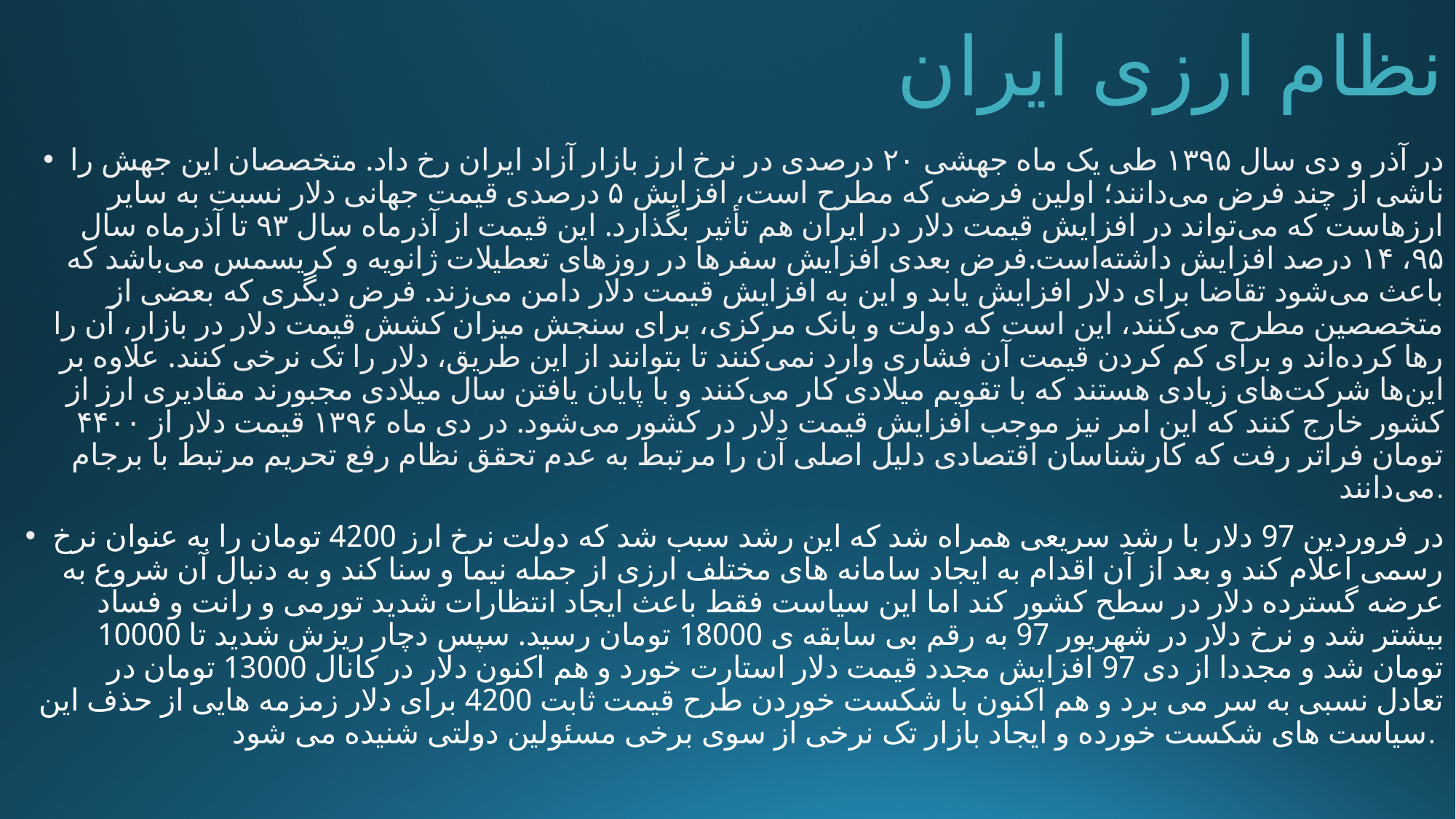

# نظام ارزی ایران
در آذر و دی سال ۱۳۹۵ طی یک ماه جهشی ۲۰ درصدی در نرخ ارز بازار آزاد ایران رخ داد. متخصصان این جهش را ناشی از چند فرض می‌دانند؛ اولین فرضی که مطرح است، افزایش ۵ درصدی قیمت جهانی دلار نسبت به سایر ارزهاست که می‌تواند در افزایش قیمت دلار در ایران هم تأثیر بگذارد. این قیمت از آذرماه سال ۹۳ تا آذرماه سال ۹۵، ۱۴ درصد افزایش داشته‌است.فرض بعدی افزایش سفرها در روزهای تعطیلات ژانویه و کریسمس می‌باشد که باعث می‌شود تقاضا برای دلار افزایش یابد و این به افزایش قیمت دلار دامن می‌زند. فرض دیگری که بعضی از متخصصین مطرح می‌کنند، این است که دولت و بانک مرکزی، برای سنجش میزان کشش قیمت دلار در بازار، آن را رها کرده‌اند و برای کم کردن قیمت آن فشاری وارد نمی‌کنند تا بتوانند از این طریق، دلار را تک نرخی کنند. علاوه بر این‌ها شرکت‌های زیادی هستند که با تقویم میلادی کار می‌کنند و با پایان یافتن سال میلادی مجبورند مقادیری ارز از کشور خارج کنند که این امر نیز موجب افزایش قیمت دلار در کشور می‌شود. در دی ماه ۱۳۹۶ قیمت دلار از ۴۴۰۰ تومان فراتر رفت که کارشناسان اقتصادی دلیل اصلی آن را مرتبط به عدم تحقق نظام رفع تحریم مرتبط با برجام می‌دانند.
در فروردین 97 دلار با رشد سریعی همراه شد که این رشد سبب شد که دولت نرخ ارز 4200 تومان را به عنوان نرخ رسمی اعلام کند و بعد از آن اقدام به ایجاد سامانه های مختلف ارزی از جمله نیما و سنا کند و به دنبال آن شروع به عرضه گسترده دلار در سطح کشور کند اما این سیاست فقط باعث ایجاد انتظارات شدید تورمی و رانت و فساد بیشتر شد و نرخ دلار در شهریور 97 به رقم بی سابقه ی 18000 تومان رسید. سپس دچار ریزش شدید تا 10000 تومان شد و مجددا از دی 97 افزایش مجدد قیمت دلار استارت خورد و هم اکنون دلار در کانال 13000 تومان در تعادل نسبی به سر می برد و هم اکنون با شکست خوردن طرح قیمت ثابت 4200 برای دلار زمزمه هایی از حذف این سیاست های شکست خورده و ایجاد بازار تک نرخی از سوی برخی مسئولین دولتی شنیده می شود.